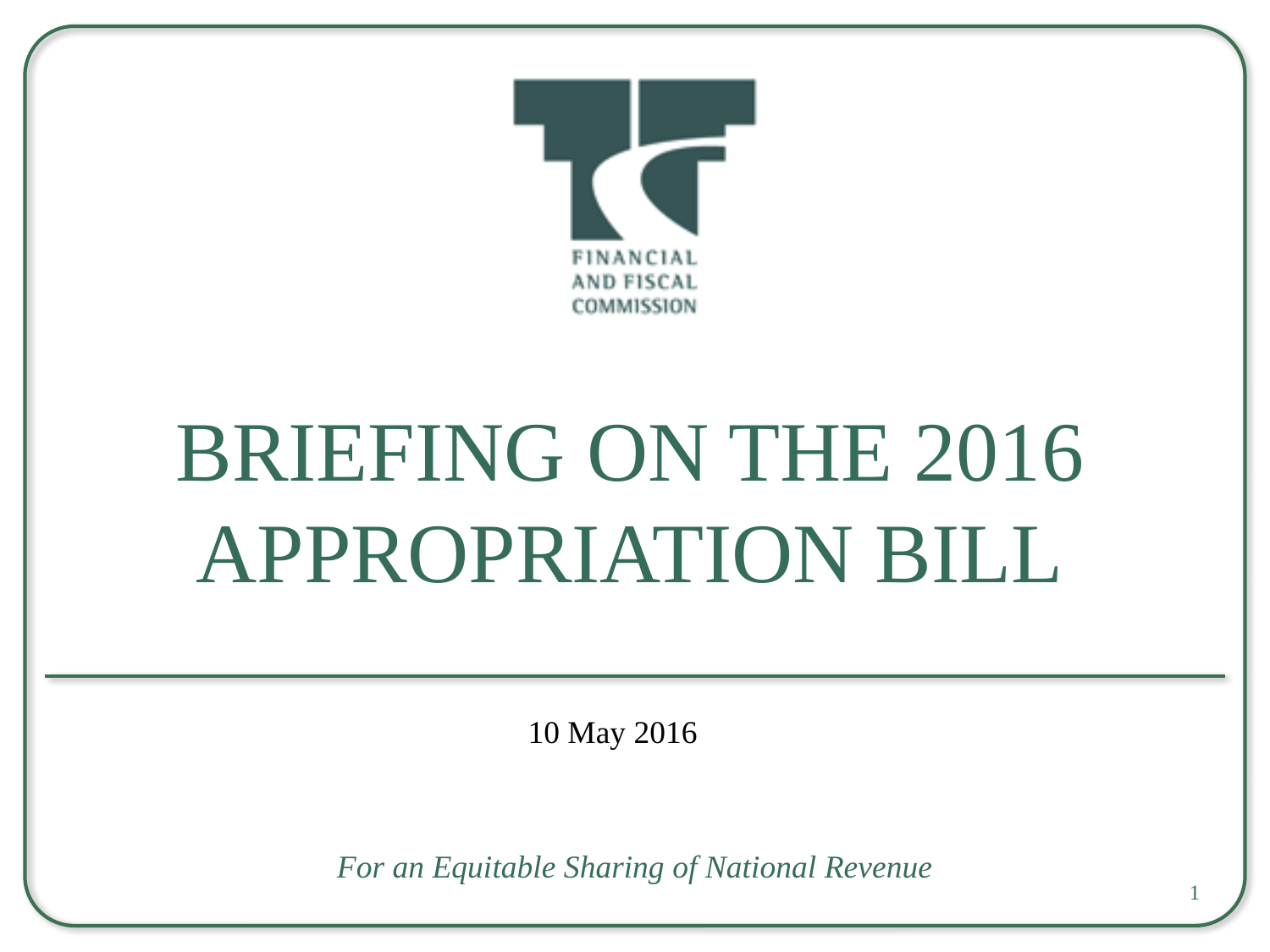

# Briefing on the 2016 Appropriation Bill
10 May 2016
For an Equitable Sharing of National Revenue
1